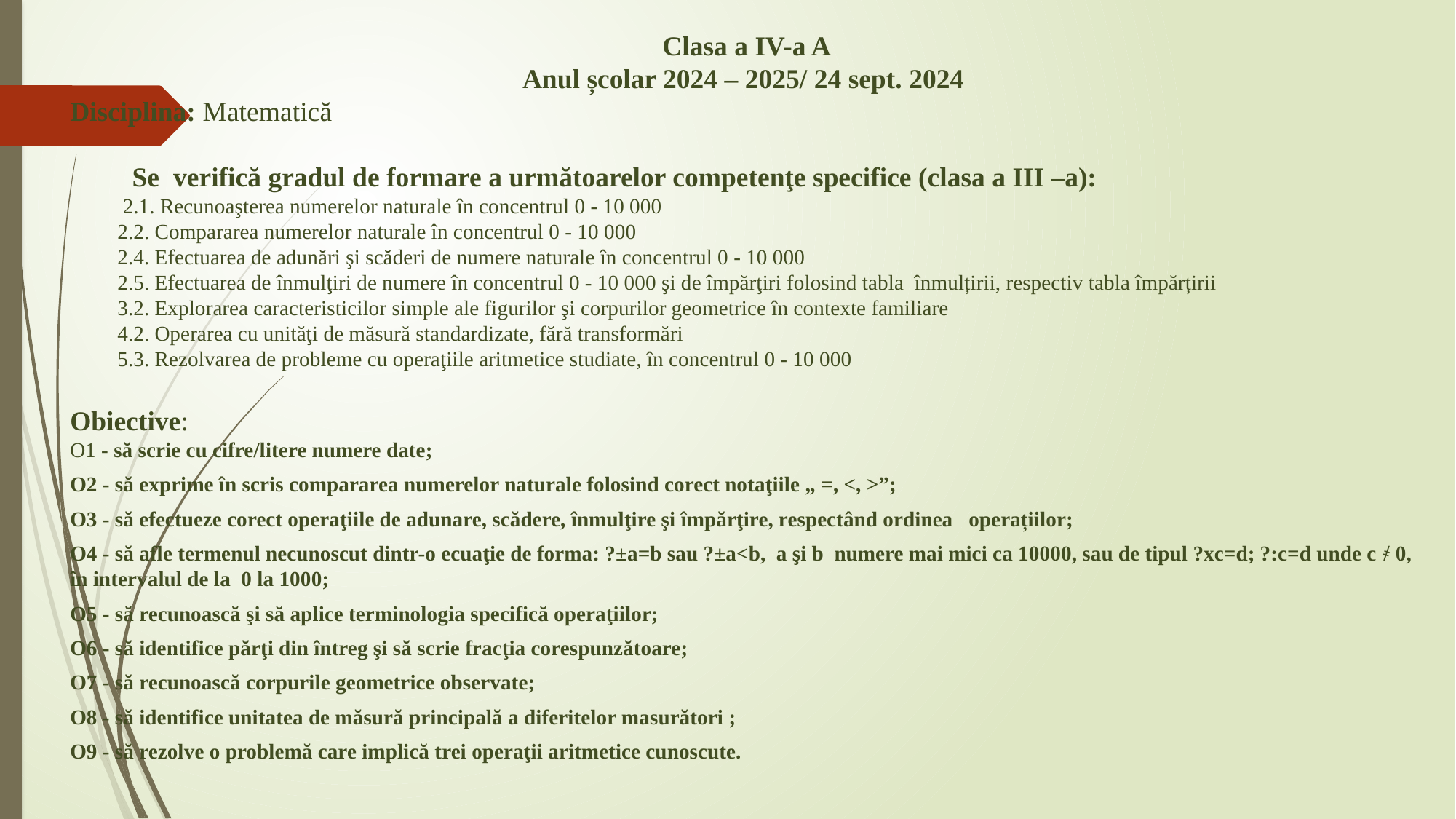

Clasa a IV-a A
Anul școlar 2024 – 2025/ 24 sept. 2024
Disciplina: Matematică

         Se  verifică gradul de formare a următoarelor competenţe specifice (clasa a III –a):
          2.1. Recunoaşterea numerelor naturale în concentrul 0 - 10 000
         2.2. Compararea numerelor naturale în concentrul 0 - 10 000
         2.4. Efectuarea de adunări şi scăderi de numere naturale în concentrul 0 - 10 000
         2.5. Efectuarea de înmulţiri de numere în concentrul 0 - 10 000 şi de împărţiri folosind tabla  înmulțirii, respectiv tabla împărțirii
         3.2. Explorarea caracteristicilor simple ale figurilor şi corpurilor geometrice în contexte familiare
         4.2. Operarea cu unităţi de măsură standardizate, fără transformări
         5.3. Rezolvarea de probleme cu operaţiile aritmetice studiate, în concentrul 0 - 10 000

Obiective:
O1 - să scrie cu cifre/litere numere date;
O2 - să exprime în scris compararea numerelor naturale folosind corect notaţiile „ =, <, >”;
O3 - să efectueze corect operaţiile de adunare, scădere, înmulţire şi împărţire, respectând ordinea   operațiilor;
O4 - să afle termenul necunoscut dintr-o ecuaţie de forma: ?±a=b sau ?±a<b,  a şi b  numere mai mici ca 10000, sau de tipul ?xc=d; ?:c=d unde c ҂ 0, în intervalul de la  0 la 1000;
O5 - să recunoască şi să aplice terminologia specifică operaţiilor;
O6 - să identifice părţi din întreg şi să scrie fracţia corespunzătoare;
O7 - să recunoască corpurile geometrice observate;
O8 - să identifice unitatea de măsură principală a diferitelor masurători ;
O9 - să rezolve o problemă care implică trei operaţii aritmetice cunoscute.